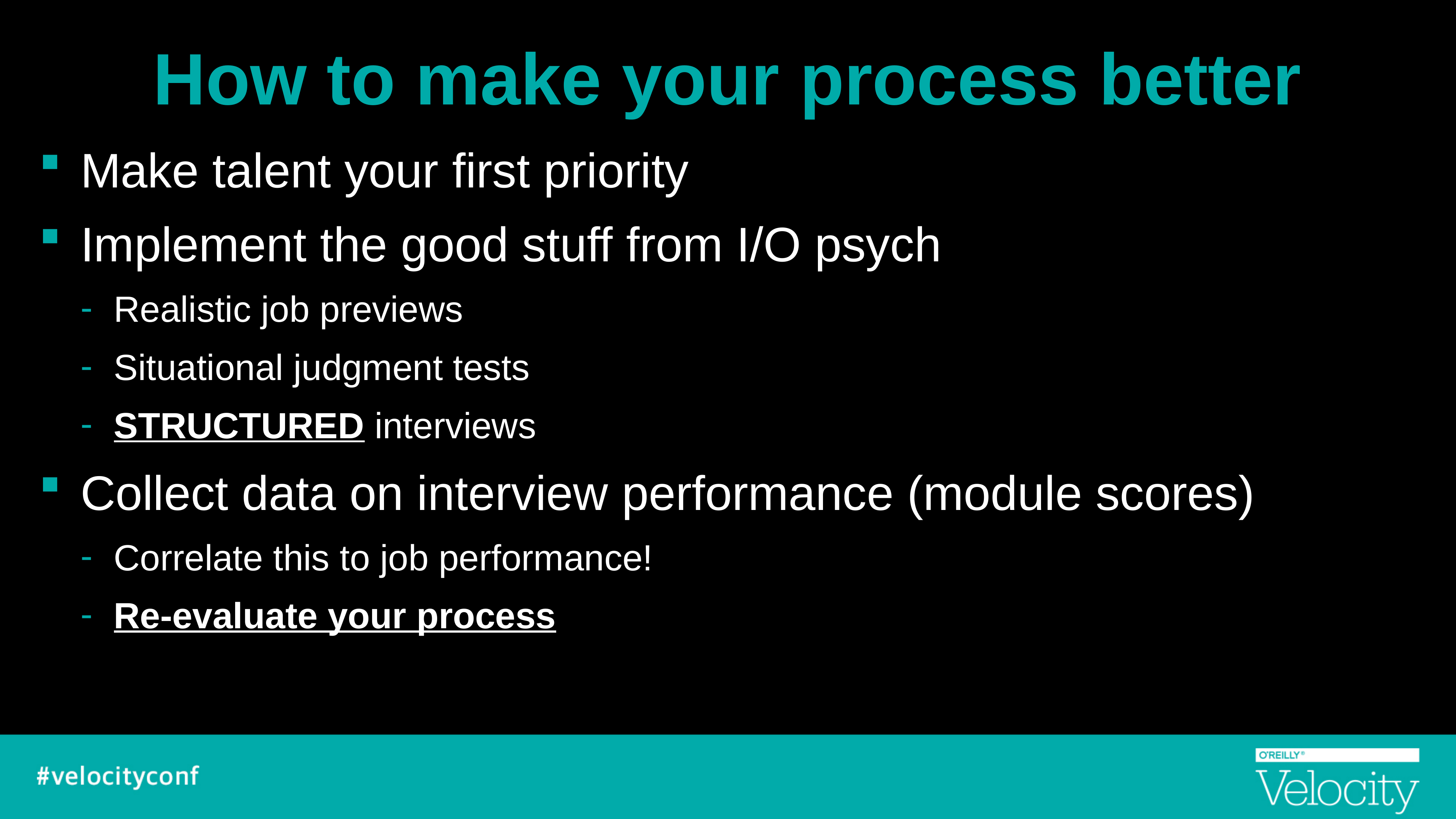

# How to make your process better
Make talent your first priority
Implement the good stuff from I/O psych
Realistic job previews
Situational judgment tests
STRUCTURED interviews
Collect data on interview performance (module scores)
Correlate this to job performance!
Re-evaluate your process